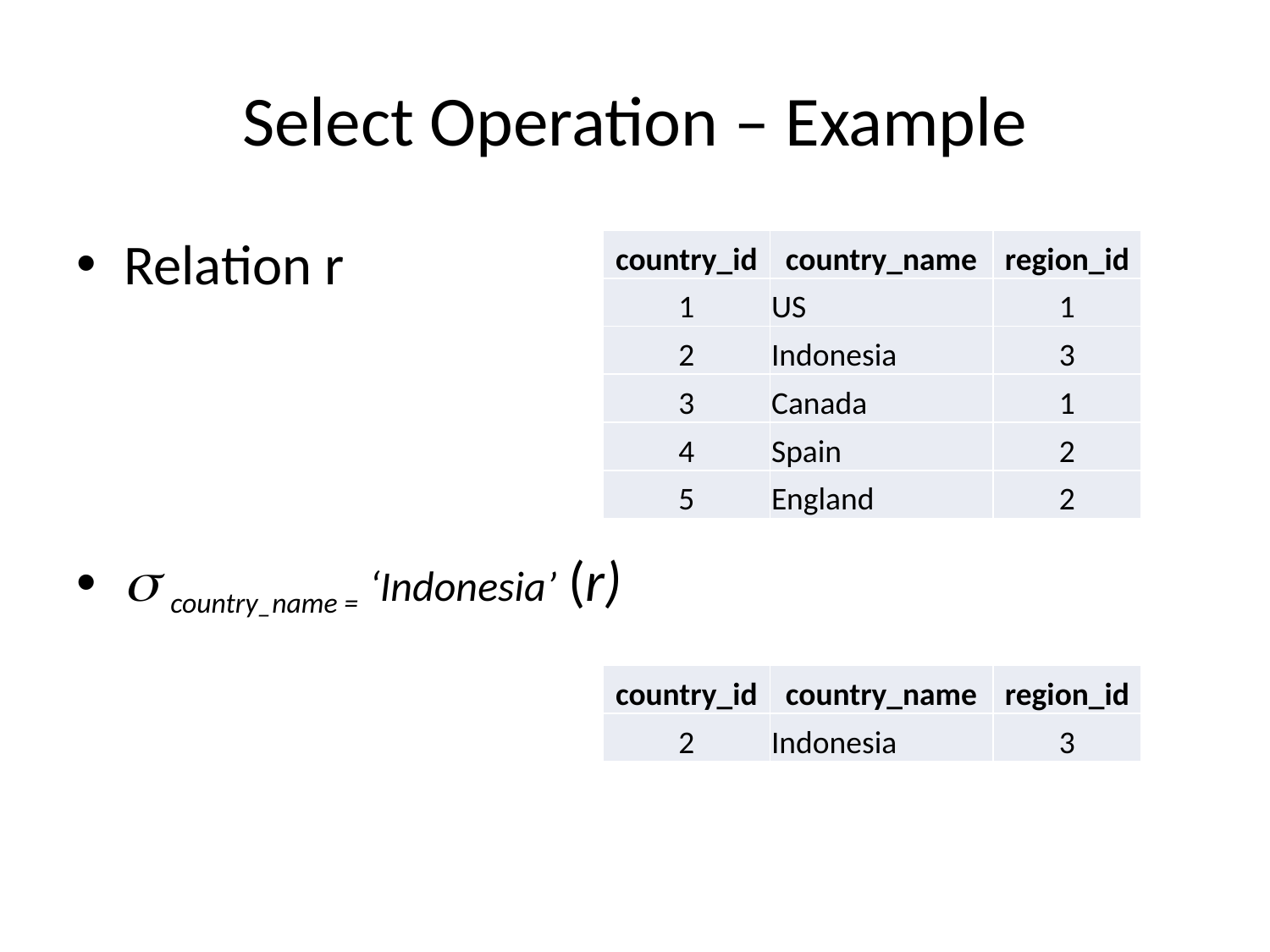

# Select Operation – Example
Relation r

σ country_name = ‘Indonesia’ (r)

| country\_id | country\_name | region\_id |
| --- | --- | --- |
| 1 | US | 1 |
| 2 | Indonesia | 3 |
| 3 | Canada | 1 |
| 4 | Spain | 2 |
| 5 | England | 2 |
| country\_id | country\_name | region\_id |
| --- | --- | --- |
| 2 | Indonesia | 3 |